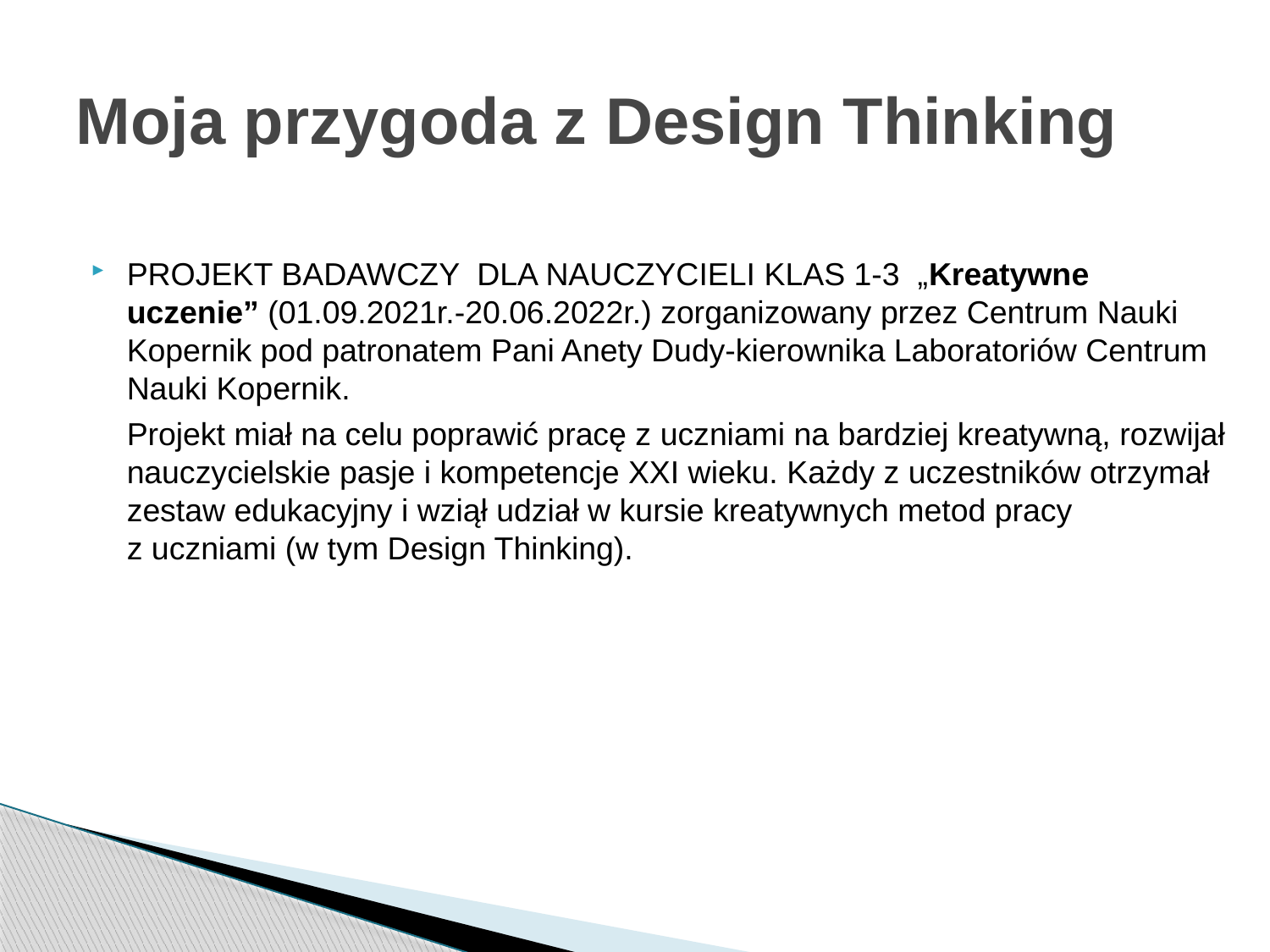

# Moja przygoda z Design Thinking
PROJEKT badawczy  DLA NAUCZYCIELI KLAS 1-3  „Kreatywne uczenie” (01.09.2021r.-20.06.2022r.) zorganizowany przez Centrum Nauki Kopernik pod patronatem Pani Anety Dudy-kierownika Laboratoriów Centrum Nauki Kopernik.
    Projekt miał na celu poprawić pracę z uczniami na bardziej kreatywną, rozwijał nauczycielskie pasje i kompetencje XXI wieku. Każdy z uczestników otrzymał zestaw edukacyjny i wziął udział w kursie kreatywnych metod pracy z uczniami (w tym Design Thinking).